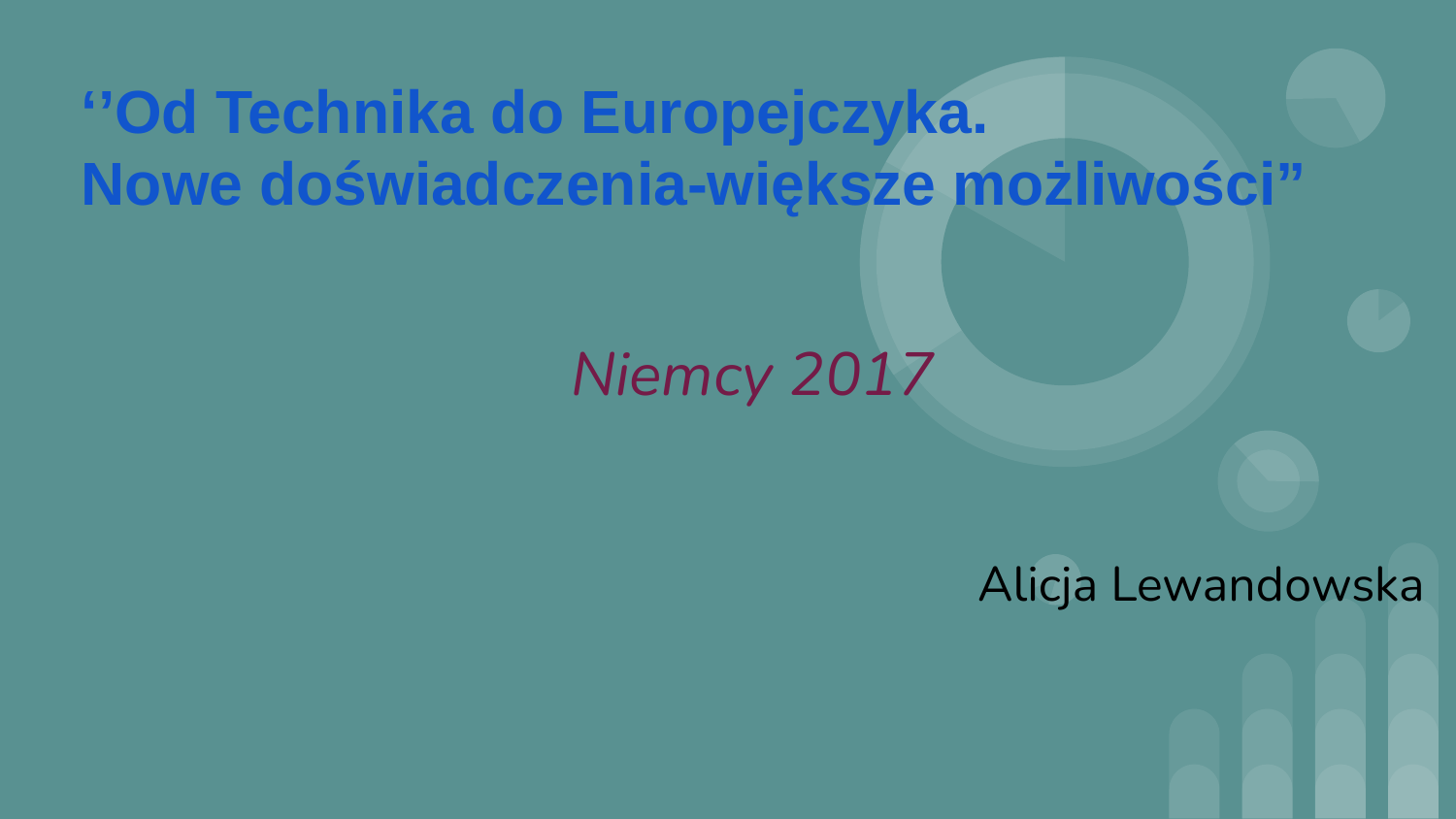

# ‘’Od Technika do Europejczyka.
Nowe doświadczenia-większe możliwości”
Niemcy 2017

Alicja Lewandowska